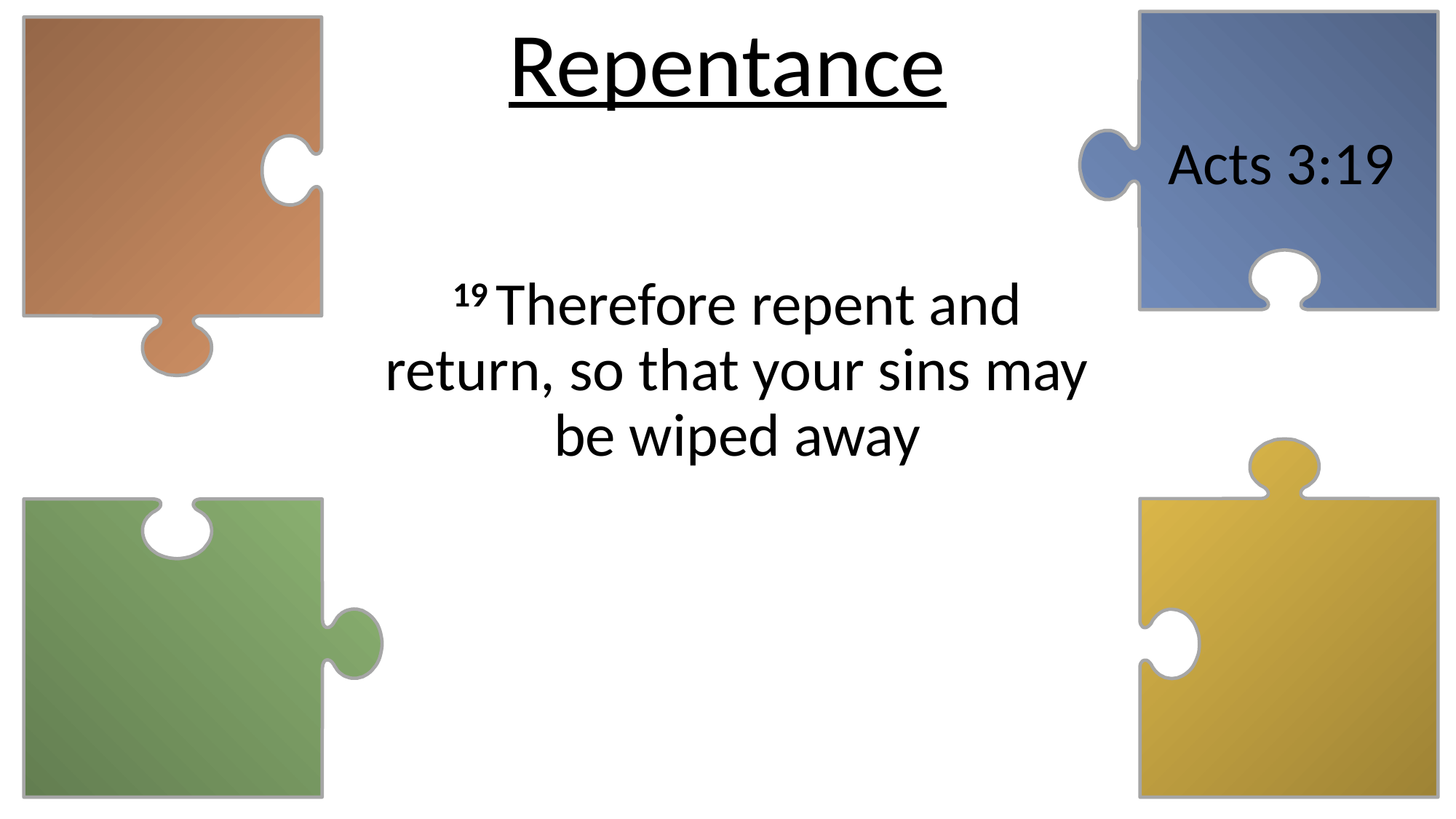

# Repentance
Acts 3:19

19 Therefore repent and return, so that your sins may be wiped away